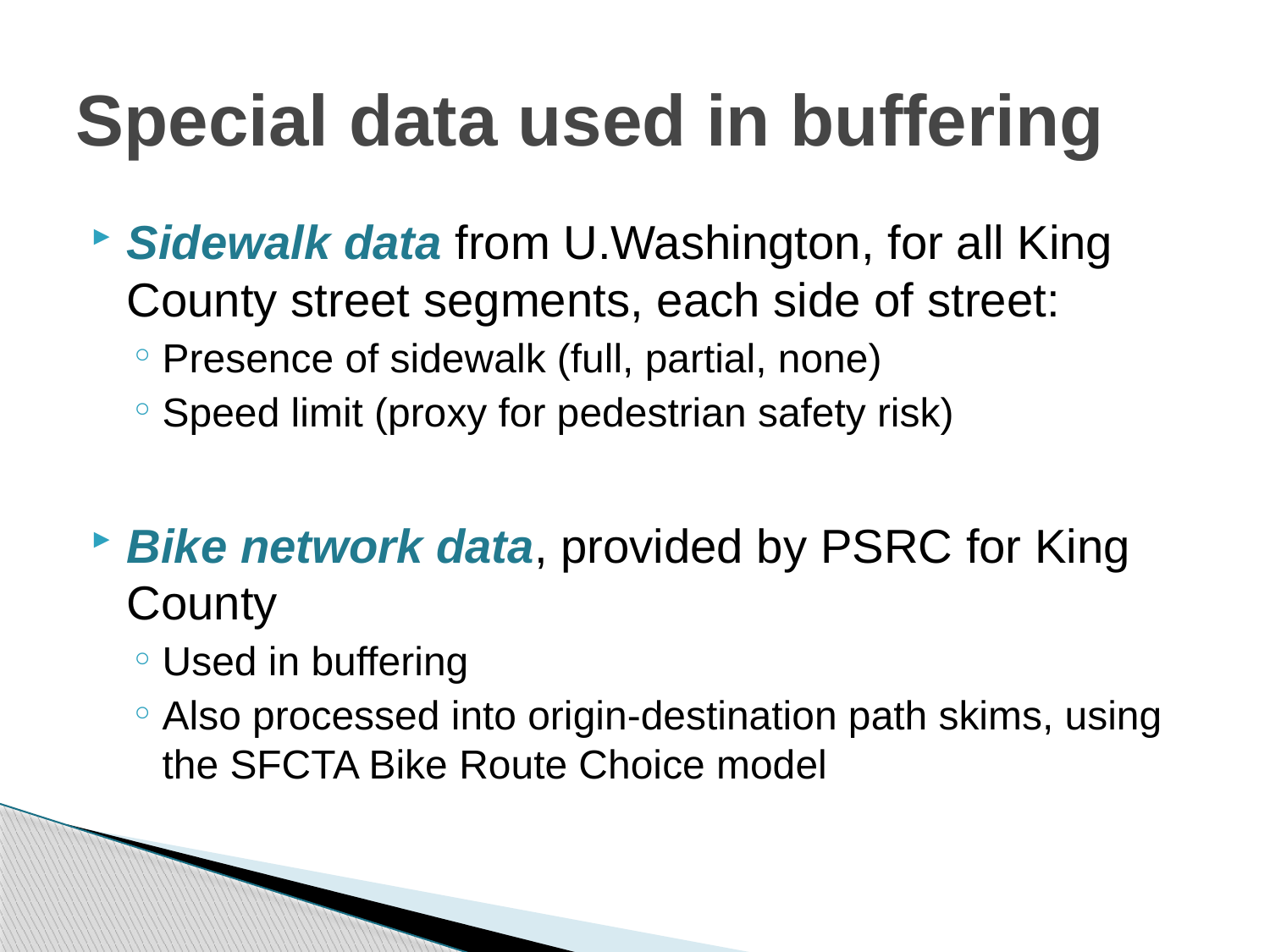

# Special data used in buffering
Sidewalk data from U.Washington, for all King County street segments, each side of street:
Presence of sidewalk (full, partial, none)
Speed limit (proxy for pedestrian safety risk)

Bike network data, provided by PSRC for King County
Used in buffering
Also processed into origin-destination path skims, using the SFCTA Bike Route Choice model